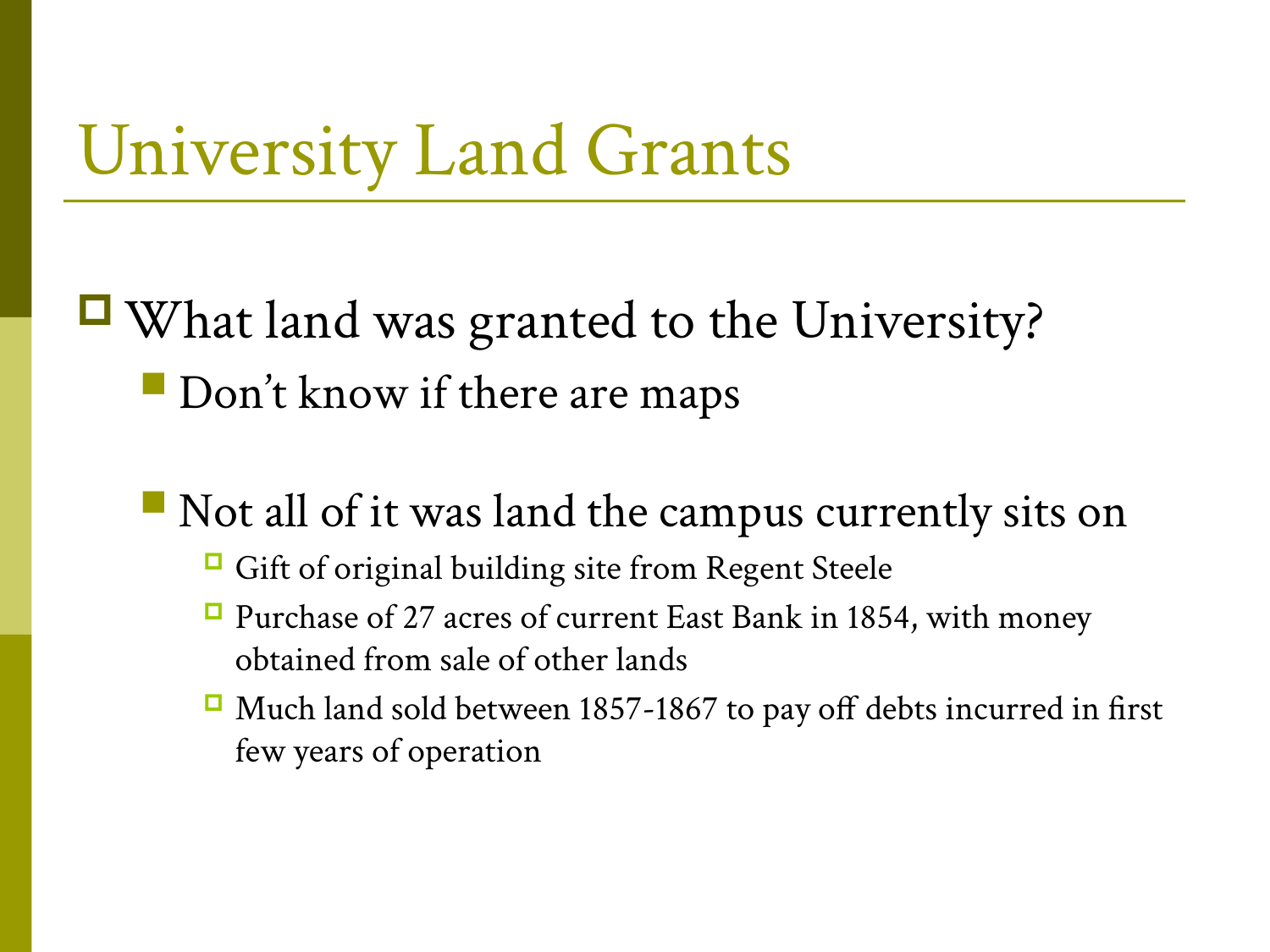

# University Land Grants
What land was granted to the University?
Don’t know if there are maps

Not all of it was land the campus currently sits on
Gift of original building site from Regent Steele
Purchase of 27 acres of current East Bank in 1854, with money obtained from sale of other lands
Much land sold between 1857-1867 to pay off debts incurred in first few years of operation